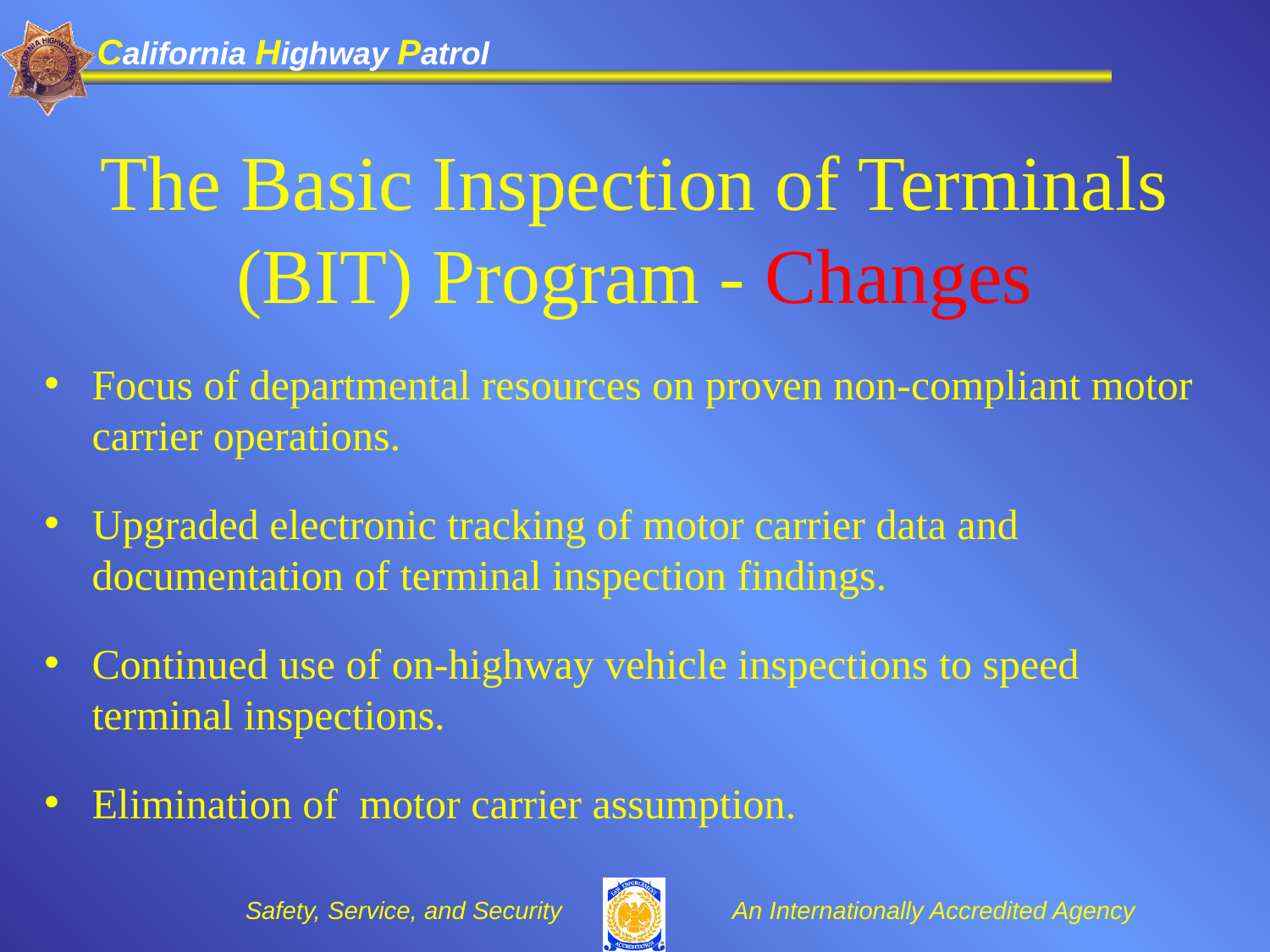

The Basic Inspection of Terminals (BIT) Program - Changes

Focus of departmental resources on proven non-compliant motor carrier operations.

Upgraded electronic tracking of motor carrier data and documentation of terminal inspection findings.

Continued use of on-highway vehicle inspections to speed terminal inspections.

Elimination of  motor carrier assumption.